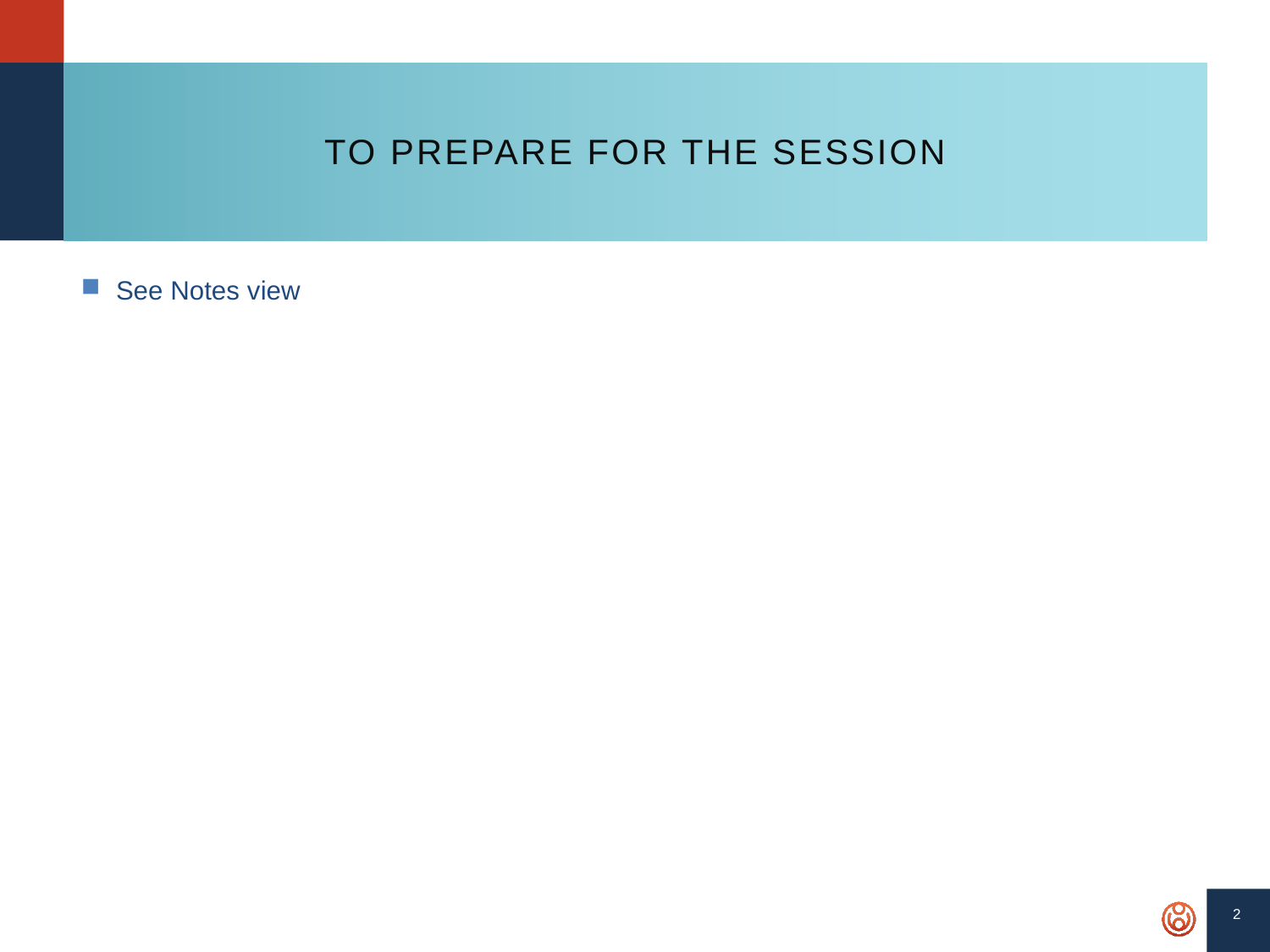

# To prepare for the session
See Notes view
2